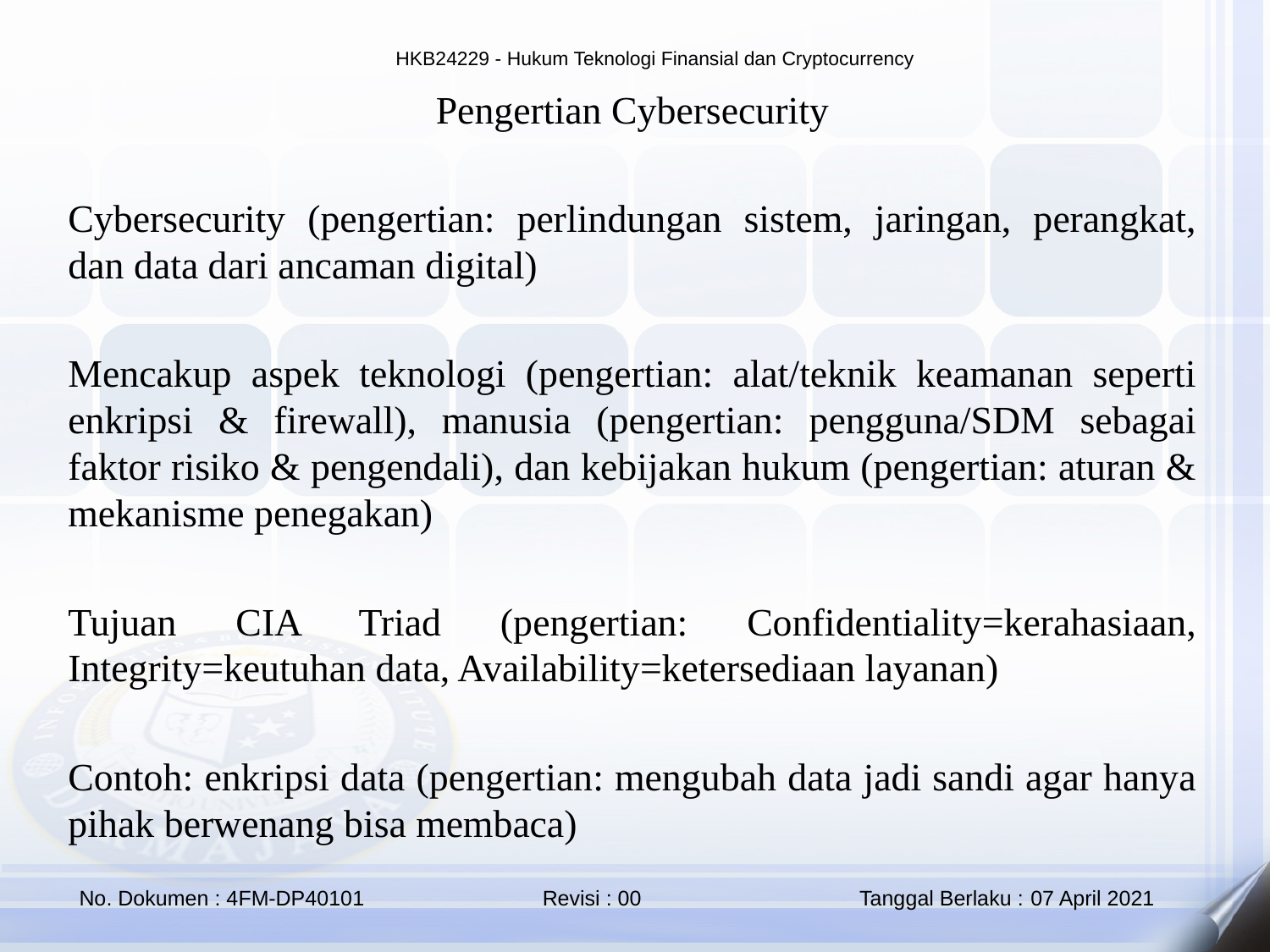

Pengertian Cybersecurity

Cybersecurity (pengertian: perlindungan sistem, jaringan, perangkat, dan data dari ancaman digital)

Mencakup aspek teknologi (pengertian: alat/teknik keamanan seperti enkripsi & firewall), manusia (pengertian: pengguna/SDM sebagai faktor risiko & pengendali), dan kebijakan hukum (pengertian: aturan & mekanisme penegakan)

Tujuan CIA Triad (pengertian: Confidentiality=kerahasiaan, Integrity=keutuhan data, Availability=ketersediaan layanan)

Contoh: enkripsi data (pengertian: mengubah data jadi sandi agar hanya pihak berwenang bisa membaca)